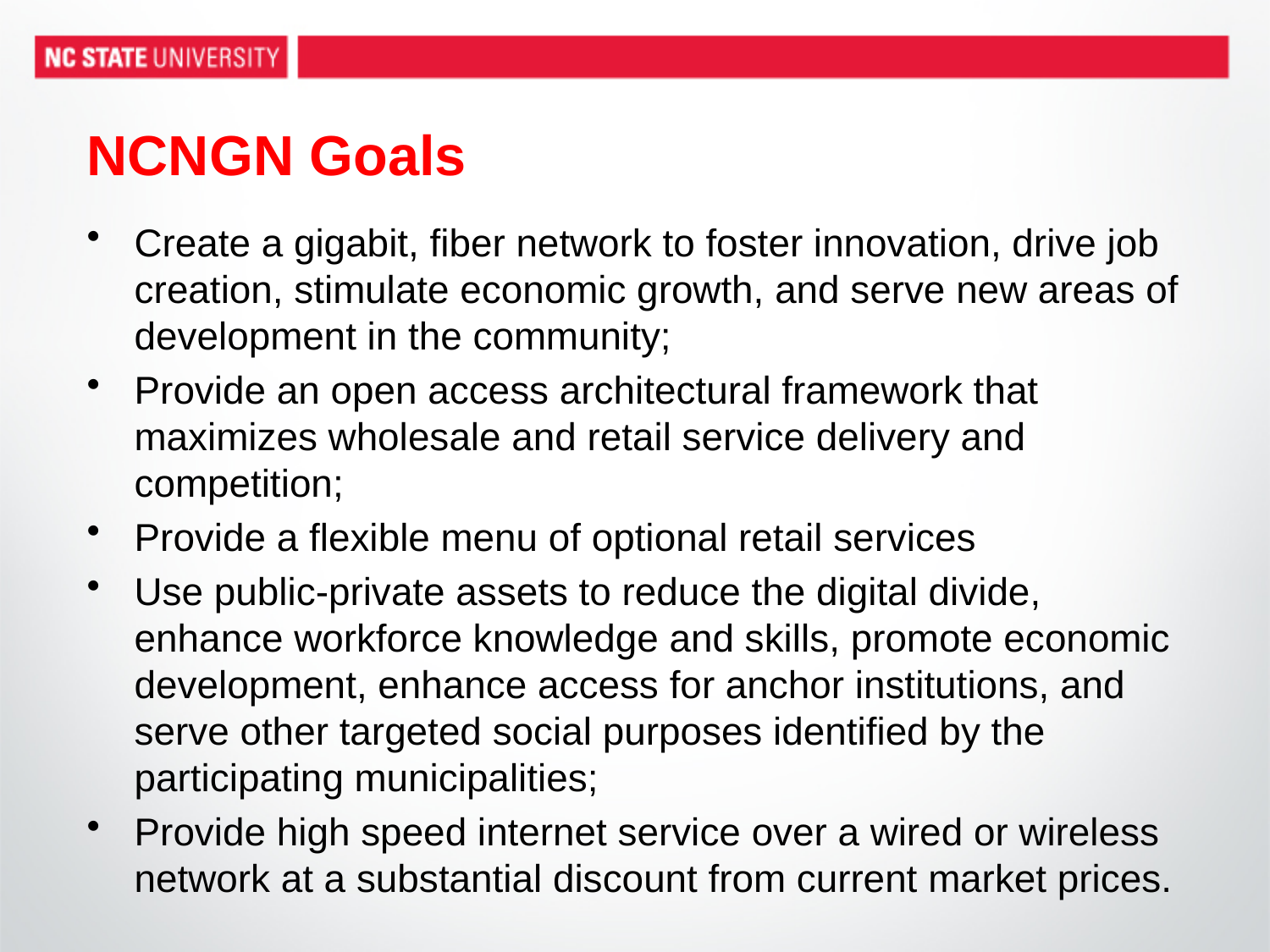

# NCNGN Goals
Create a gigabit, fiber network to foster innovation, drive job creation, stimulate economic growth, and serve new areas of development in the community;
Provide an open access architectural framework that maximizes wholesale and retail service delivery and competition;
Provide a flexible menu of optional retail services
Use public-private assets to reduce the digital divide, enhance workforce knowledge and skills, promote economic development, enhance access for anchor institutions, and serve other targeted social purposes identified by the participating municipalities;
Provide high speed internet service over a wired or wireless network at a substantial discount from current market prices.